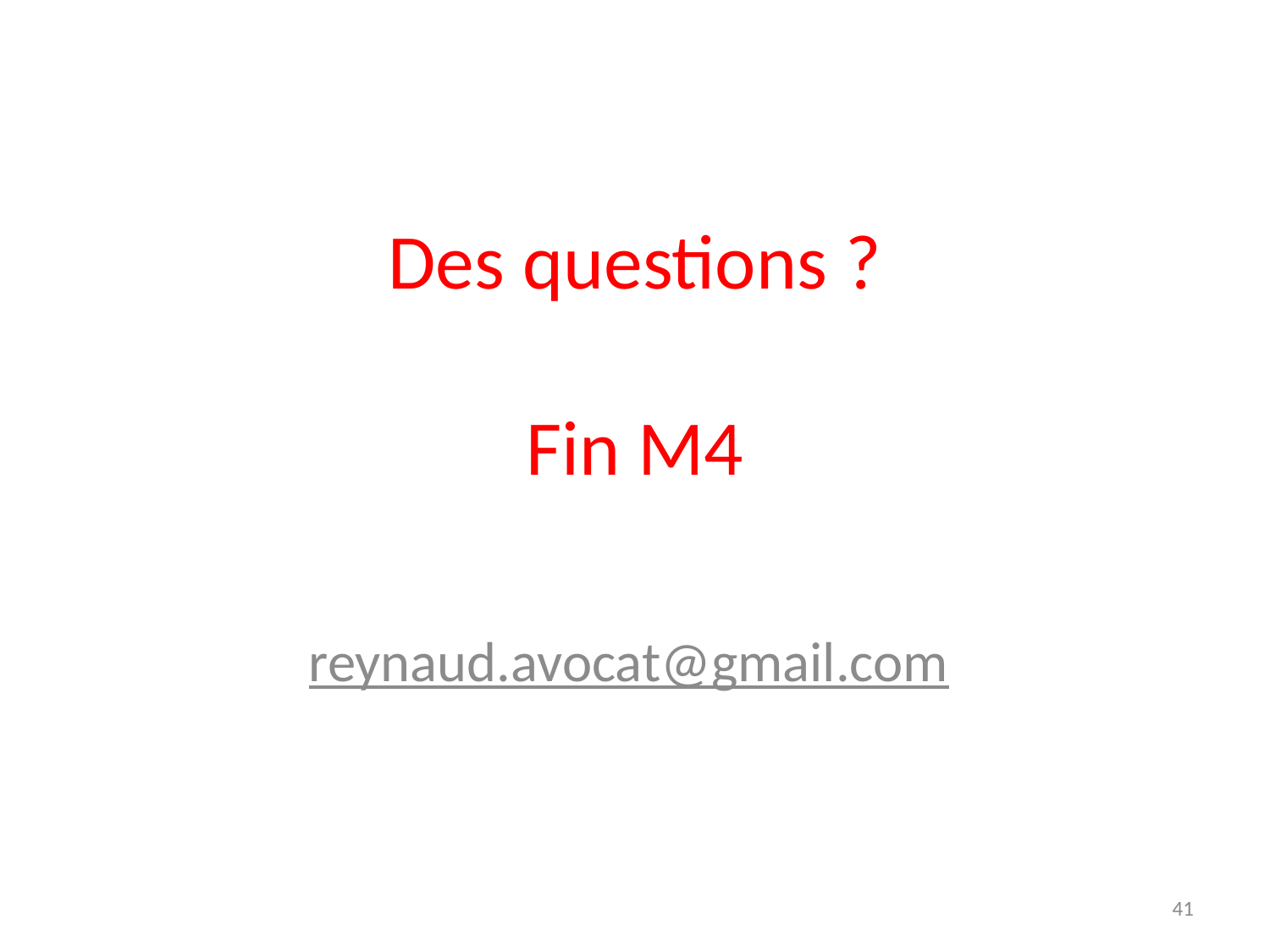

# Des questions ? Fin M4

reynaud.avocat@gmail.com

41